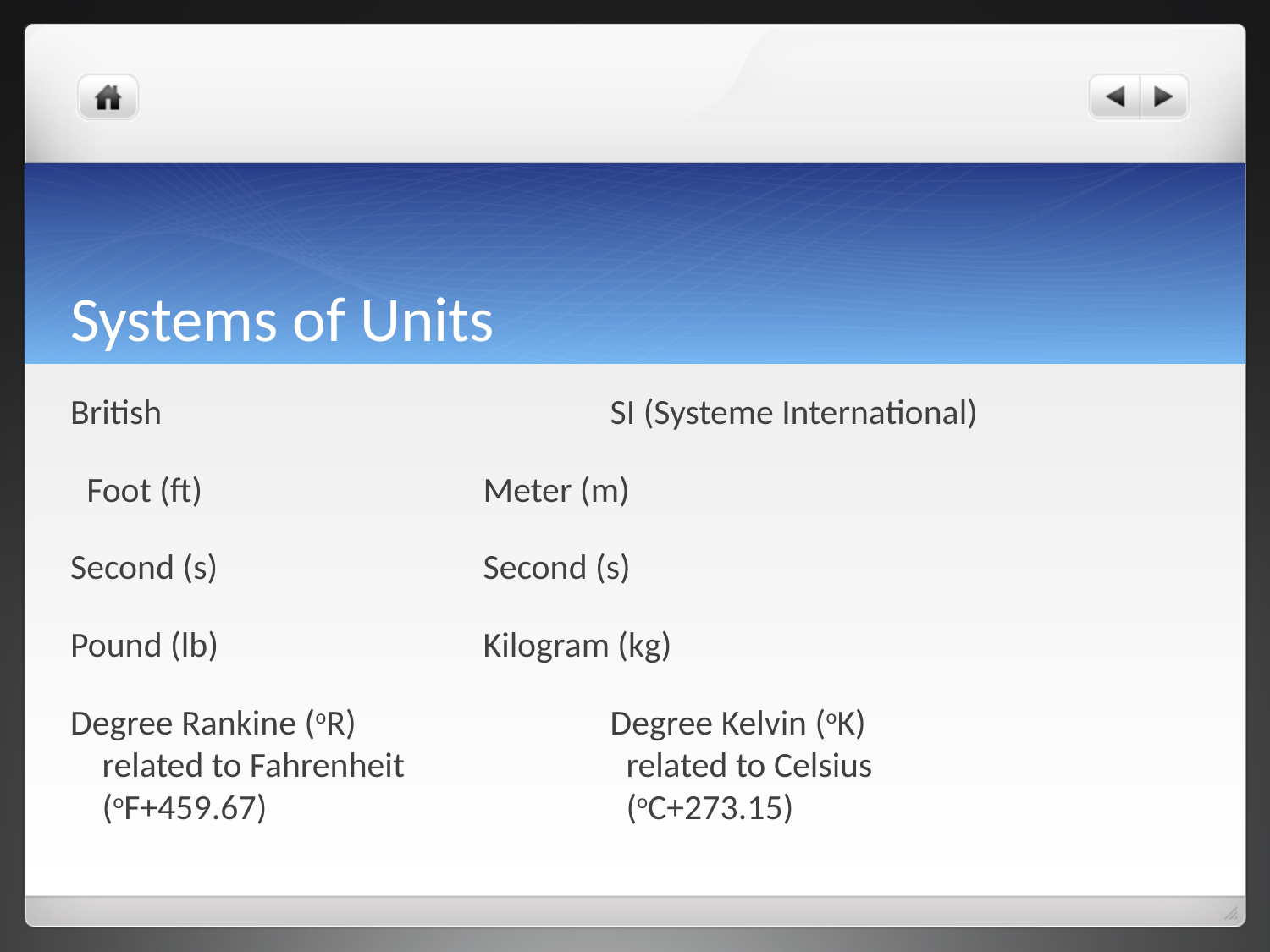

# Systems of Units
British				SI (Systeme International)
  Foot (ft)			Meter (m)
Second (s)			Second (s)
Pound (lb)			Kilogram (kg)
Degree Rankine (oR)		Degree Kelvin (oK)
related to Fahrenheit		  related to Celsius
(oF+459.67)			  (oC+273.15)